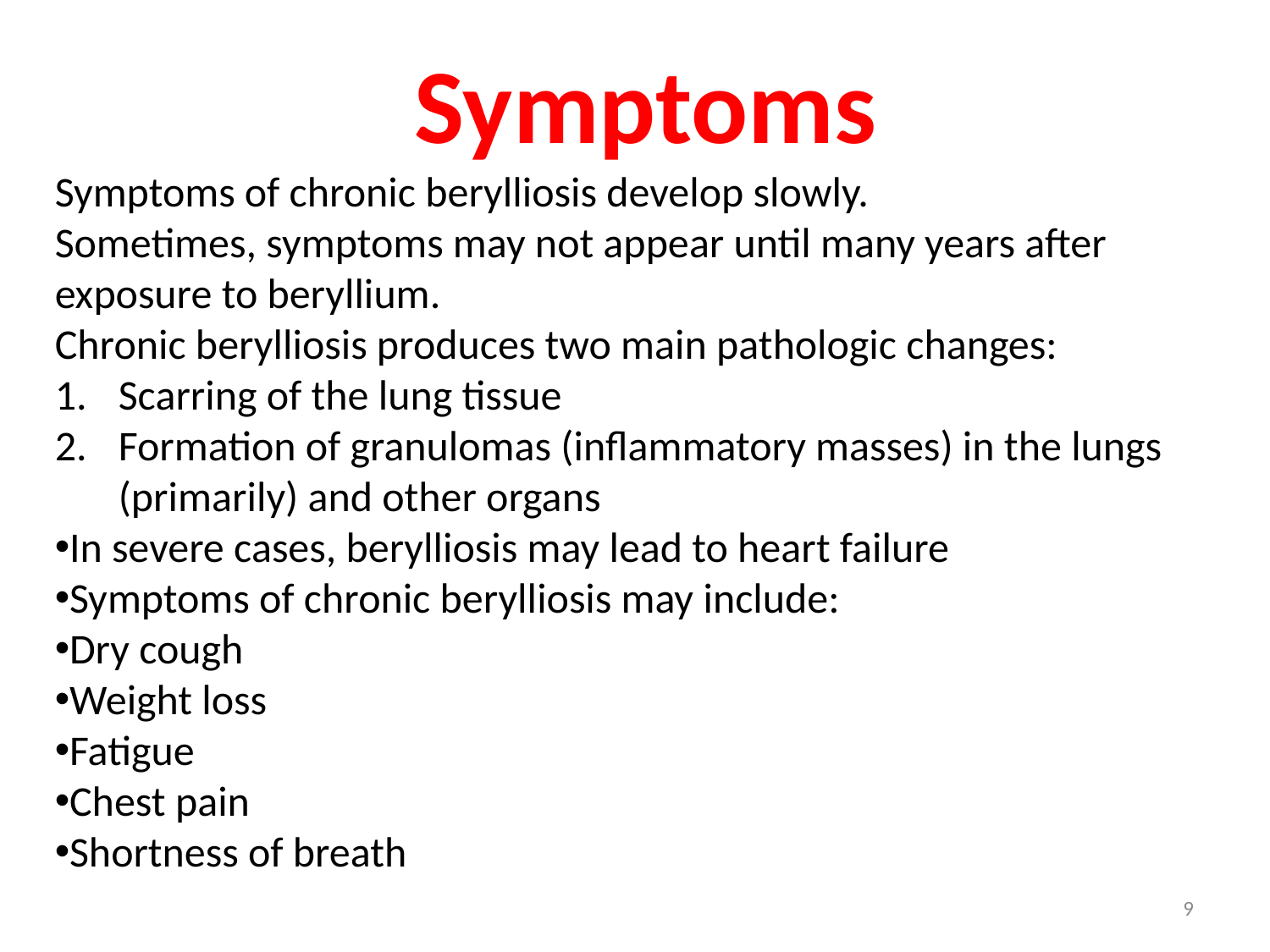

Symptoms
Symptoms of chronic berylliosis develop slowly.
Sometimes, symptoms may not appear until many years after exposure to beryllium.
Chronic berylliosis produces two main pathologic changes:
Scarring of the lung tissue
Formation of granulomas (inflammatory masses) in the lungs (primarily) and other organs
In severe cases, berylliosis may lead to heart failure
Symptoms of chronic berylliosis may include:
Dry cough
Weight loss
Fatigue
Chest pain
Shortness of breath
9